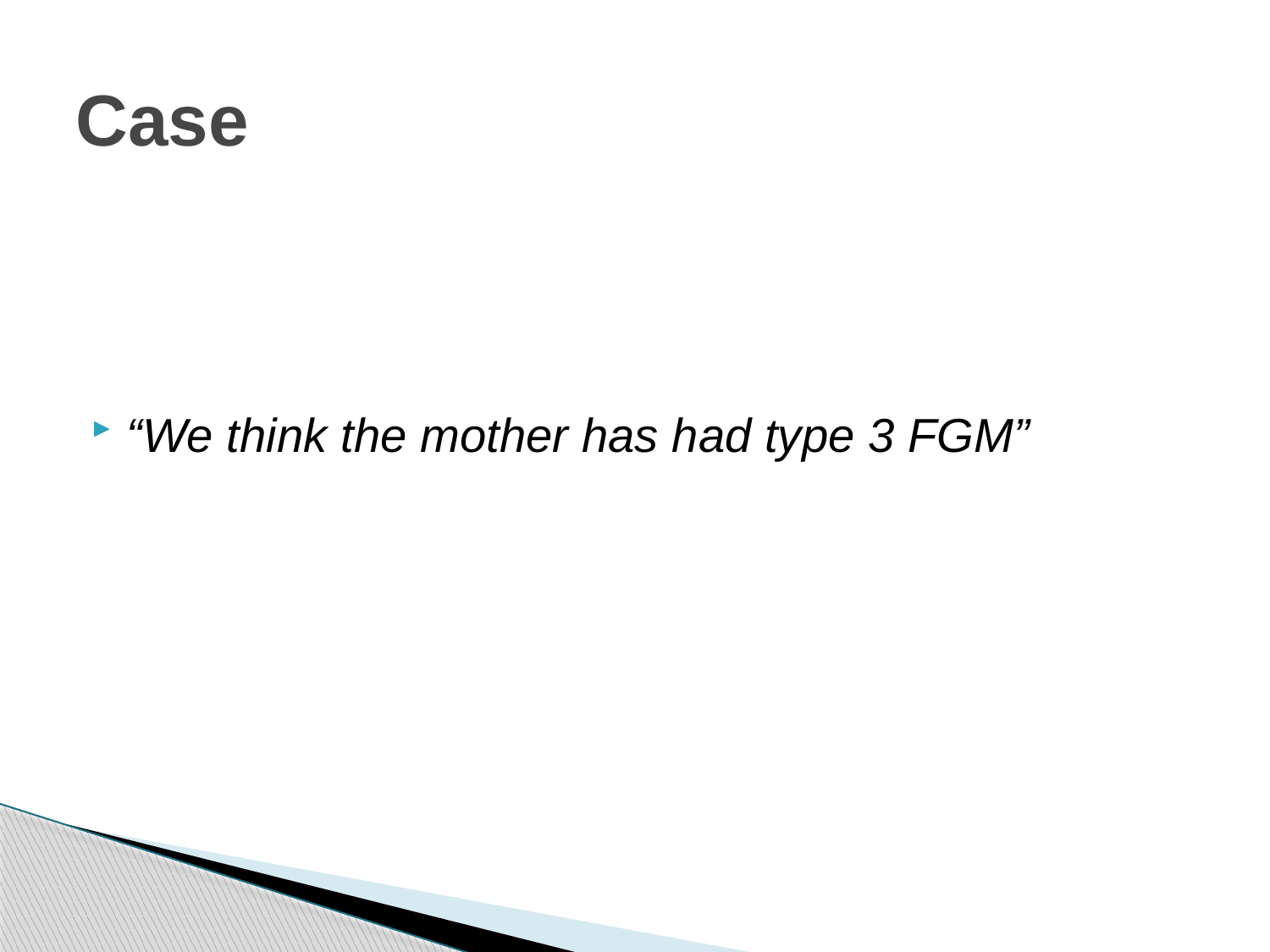

# Case

“We think the mother has had type 3 FGM”